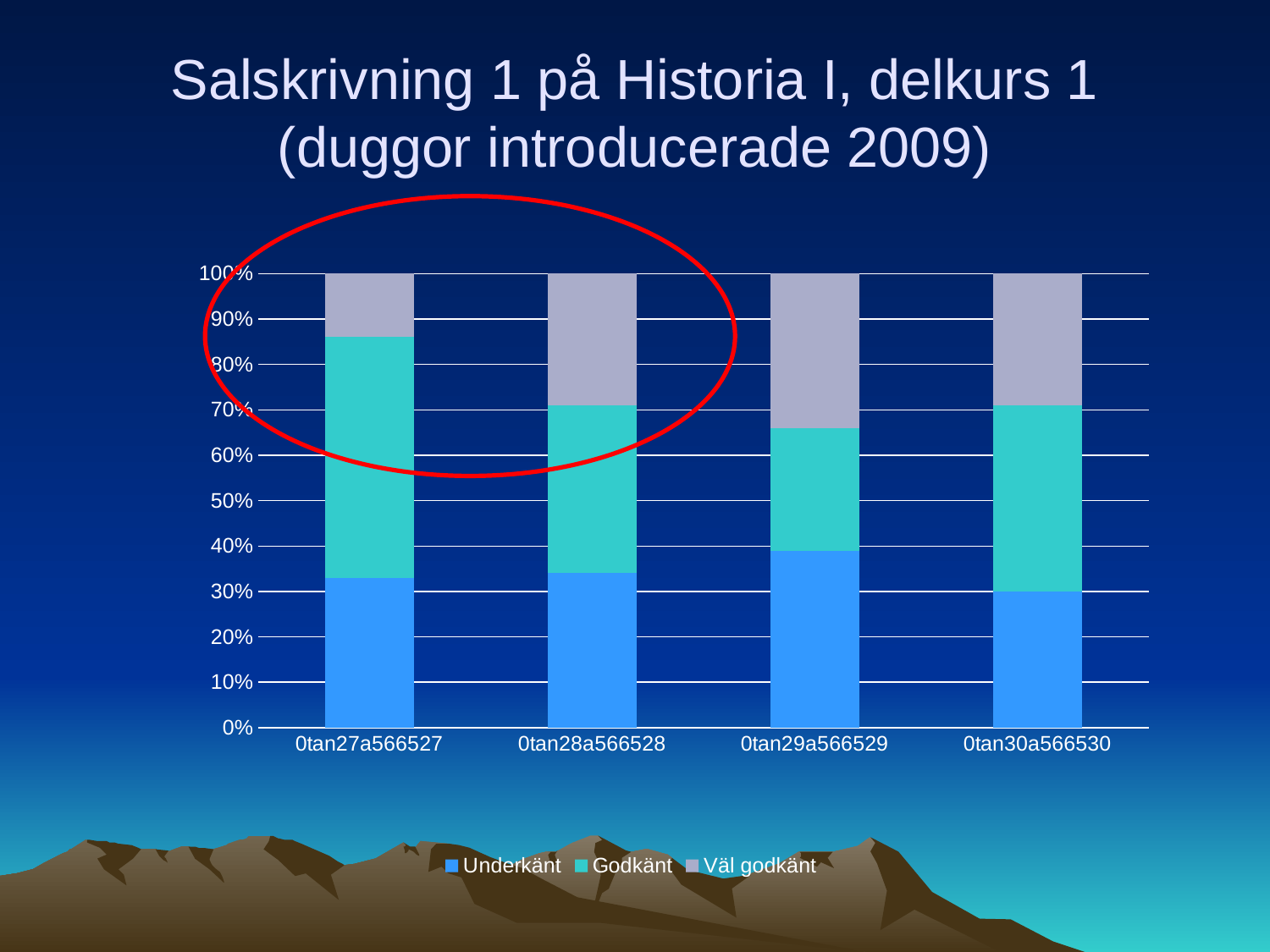

# Salskrivning 1 på Historia I, delkurs 1 (duggor introducerade 2009)

### Chart

| Category | Underkänt | Godkänt | Väl godkänt |
|---|---|---|---|
| 2008 | 33.0 | 53.0 | 14.0 |
| 2009 | 34.0 | 37.0 | 29.0 |
| 2010 | 39.0 | 27.0 | 34.0 |
| 2011 | 30.0 | 41.0 | 29.0 |